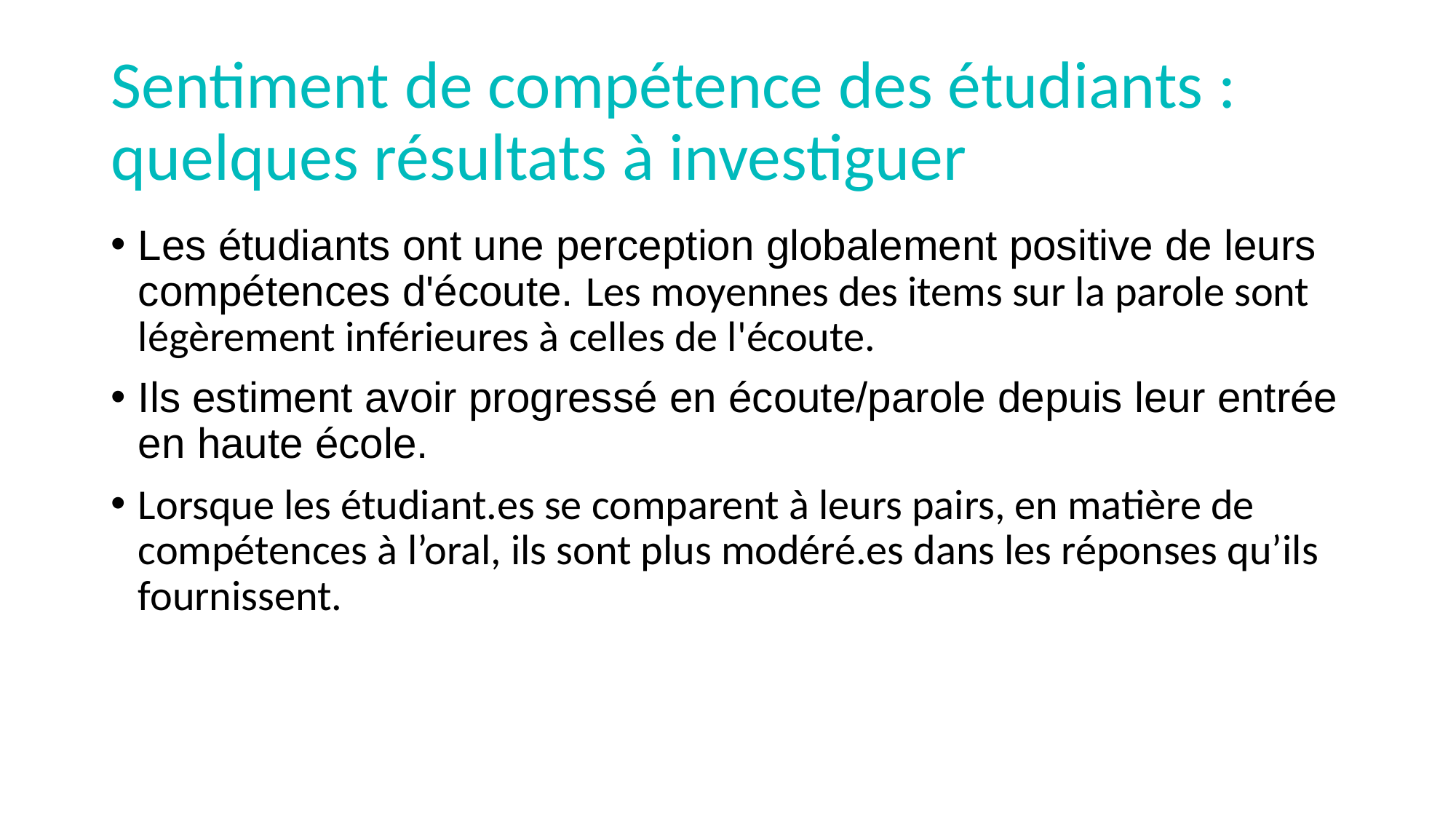

# Sentiment de compétence des étudiants : quelques résultats à investiguer
Les étudiants ont une perception globalement positive de leurs compétences d'écoute. Les moyennes des items sur la parole sont légèrement inférieures à celles de l'écoute.
Ils estiment avoir progressé en écoute/parole depuis leur entrée en haute école.
Lorsque les étudiant.es se comparent à leurs pairs, en matière de compétences à l’oral, ils sont plus modéré.es dans les réponses qu’ils fournissent.